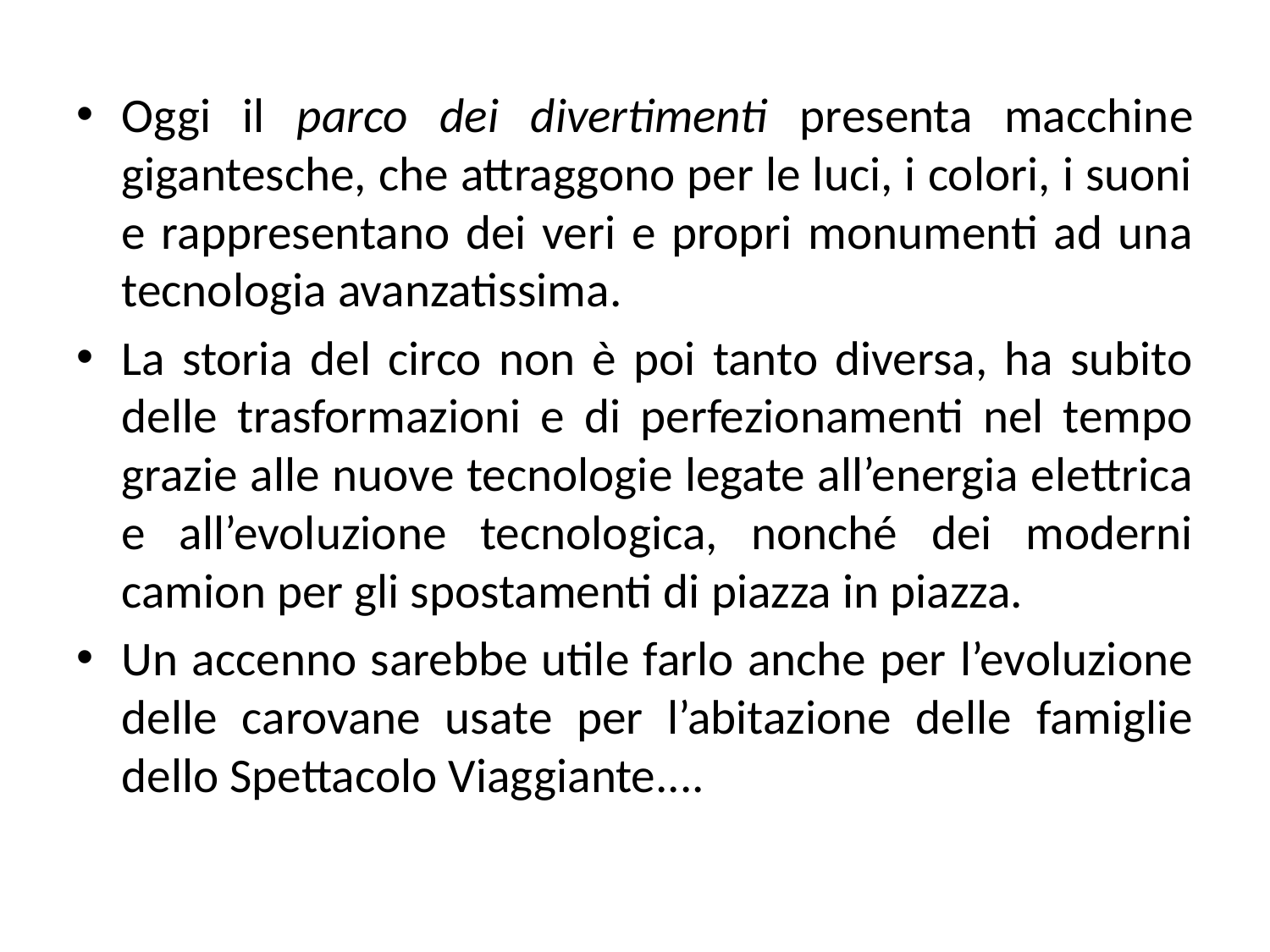

Oggi il parco dei divertimenti presenta macchine gigantesche, che attraggono per le luci, i colori, i suoni e rappresentano dei veri e propri monumenti ad una tecnologia avanzatissima.
La storia del circo non è poi tanto diversa, ha subito delle trasformazioni e di perfezionamenti nel tempo grazie alle nuove tecnologie legate all’energia elettrica e all’evoluzione tecnologica, nonché dei moderni camion per gli spostamenti di piazza in piazza.
Un accenno sarebbe utile farlo anche per l’evoluzione delle carovane usate per l’abitazione delle famiglie dello Spettacolo Viaggiante....